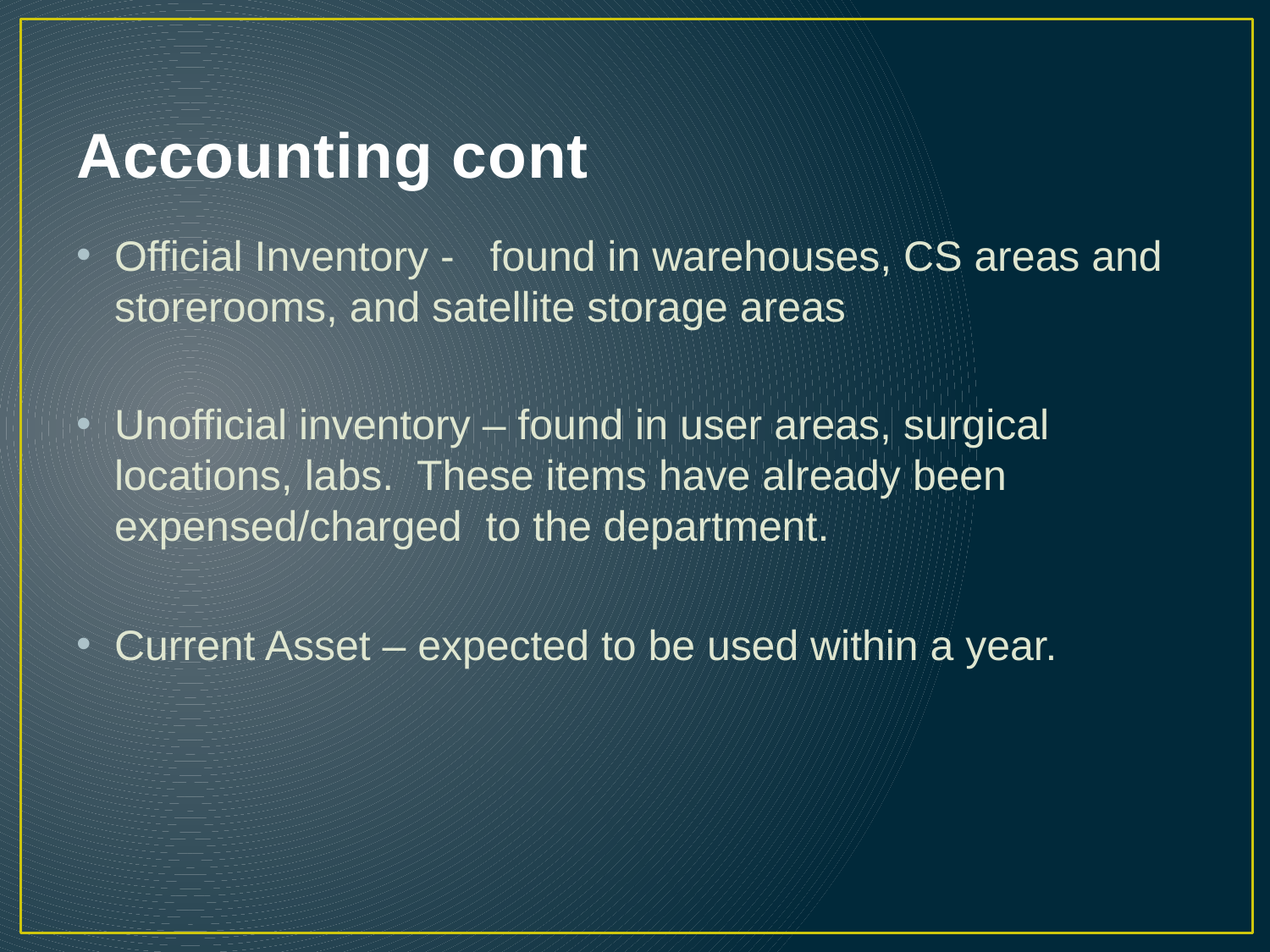

# Accounting cont
Official Inventory -   found in warehouses, CS areas and storerooms, and satellite storage areas

Unofficial inventory – found in user areas, surgical locations, labs.  These items have already been expensed/charged  to the department.

Current Asset – expected to be used within a year.